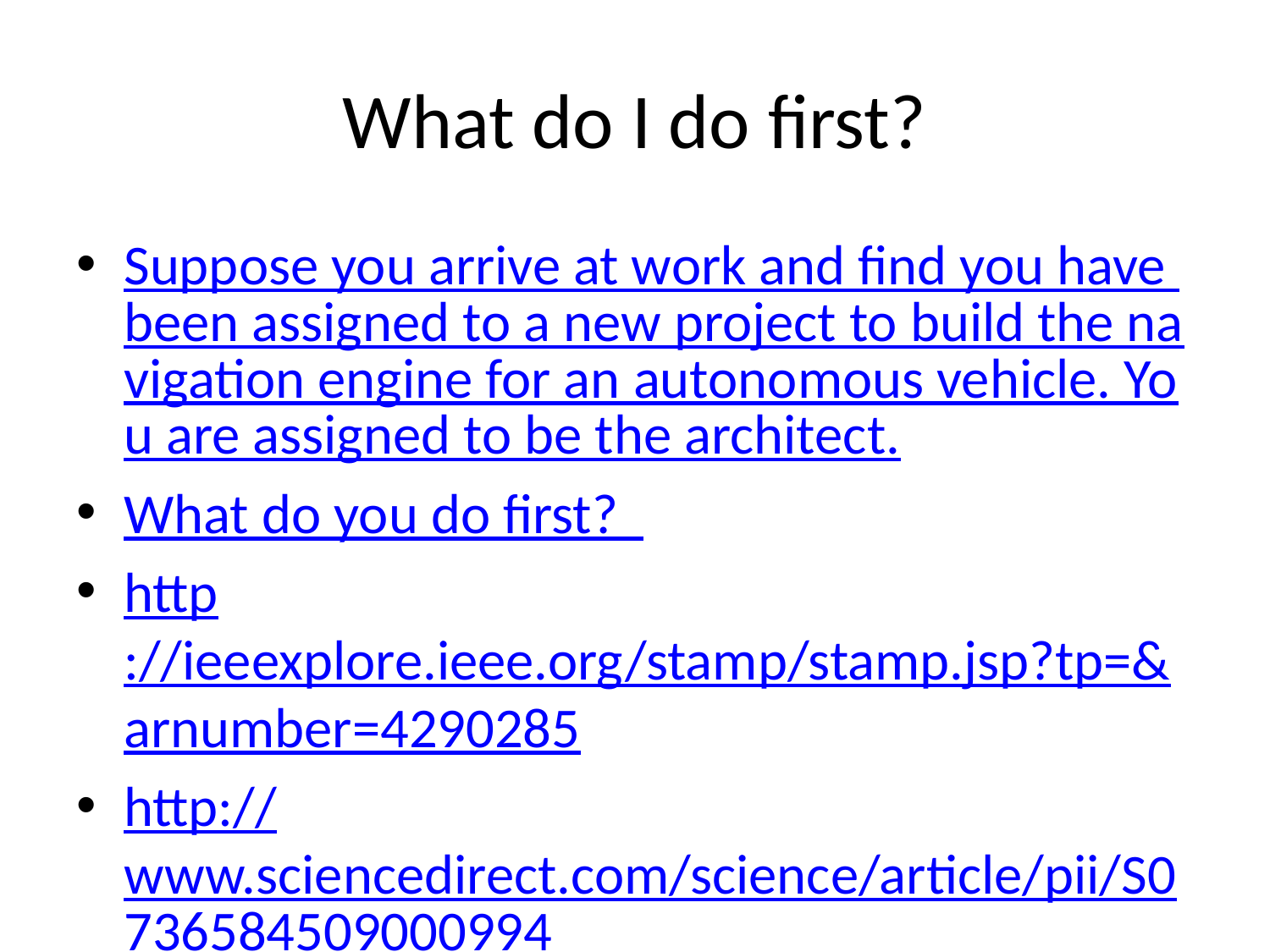

# What do I do first?
Suppose you arrive at work and find you have been assigned to a new project to build the navigation engine for an autonomous vehicle. You are assigned to be the architect.
What do you do first?
http://ieeexplore.ieee.org/stamp/stamp.jsp?tp=&arnumber=4290285
http://www.sciencedirect.com/science/article/pii/S0736584509000994